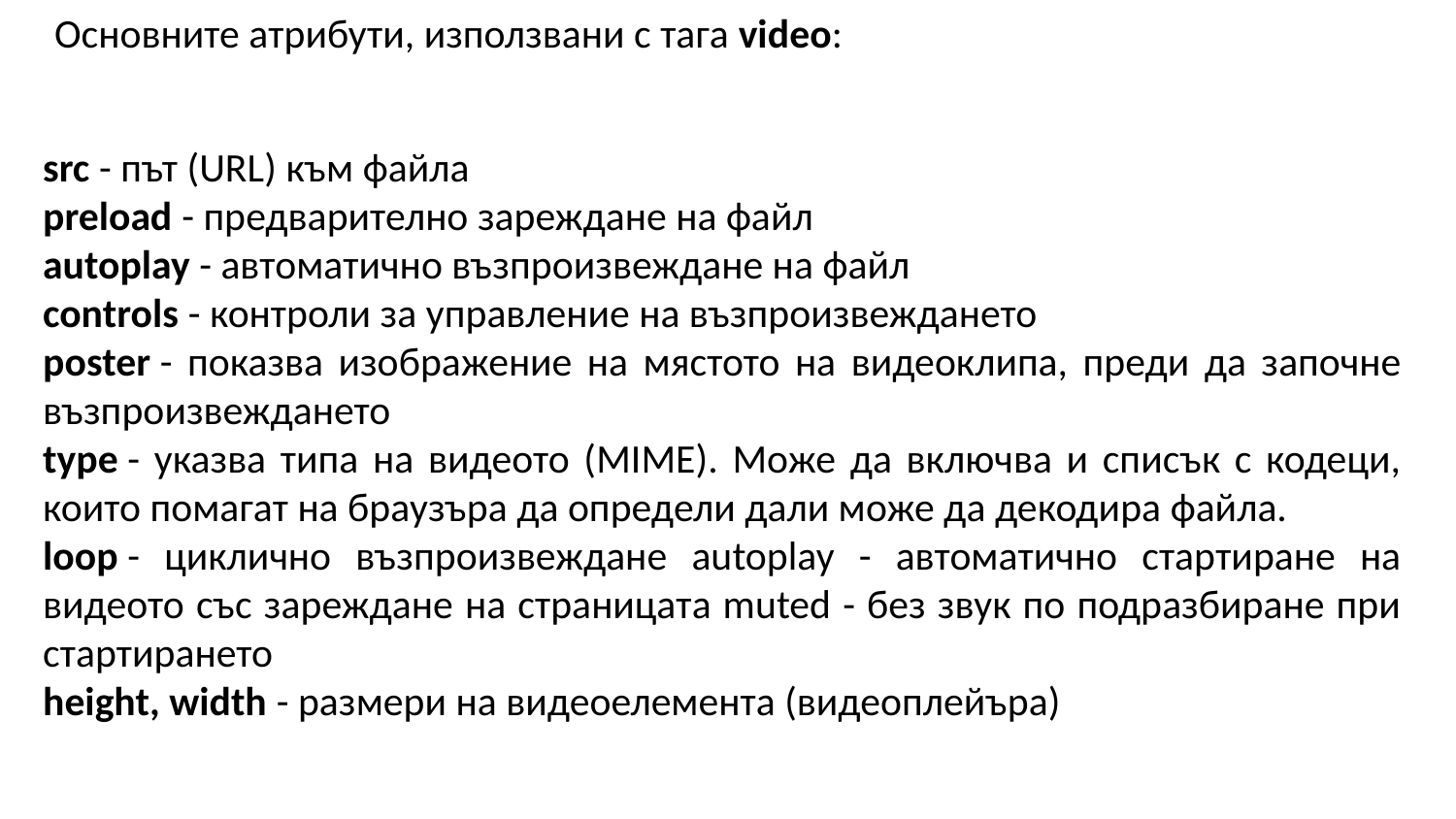

Основните атрибути, използвани с тага video:
src - път (URL) към файла
preload - предварително зареждане на файл
autoplay - автоматично възпроизвеждане на файл
controls - контроли за управление на възпроизвеждането
poster - показва изображение на мястото на видеоклипа, преди да започне възпроизвеждането
type - указва типа на видеото (MIME). Може да включва и списък с кодеци, които помагат на браузъра да определи дали може да декоди­ра файла.
loop - циклично възпроизвеждане autoplay - автоматично стартиране на видеото със зареждане на страницата muted - без звук по подразбиране при стартирането
height, width - размери на видеоелемента (видеоплейъра)